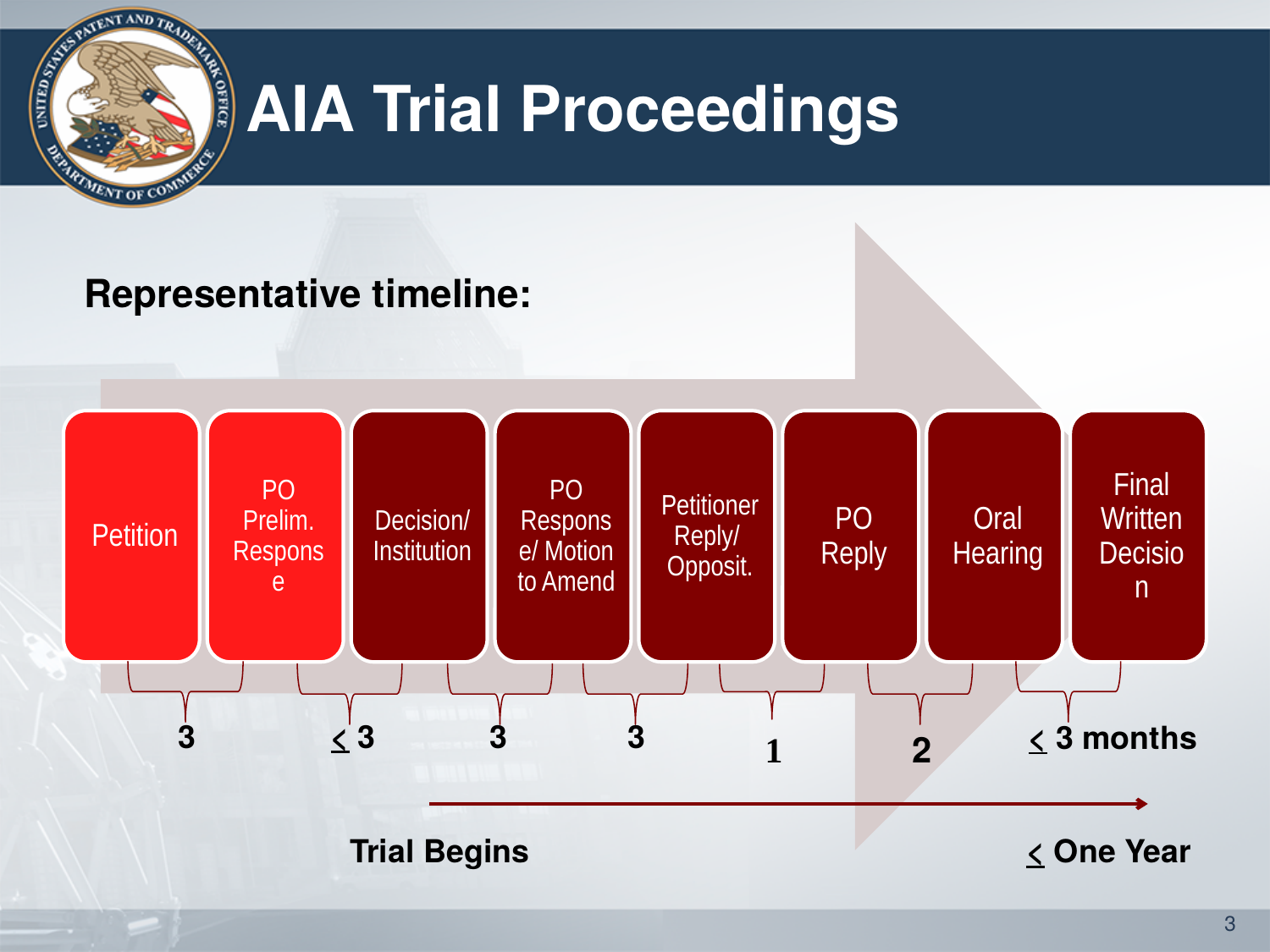

# AIA Trial Proceedings
Petition
PO Prelim. Response
Decision/ Institution
PO Response/ Motion to Amend
Petitioner Reply/  Opposit.
PO Reply
Oral Hearing
Final Written Decision
Representative timeline:

3
< 3
3
3
< 3 months
1
2
Trial Begins
< One Year
3